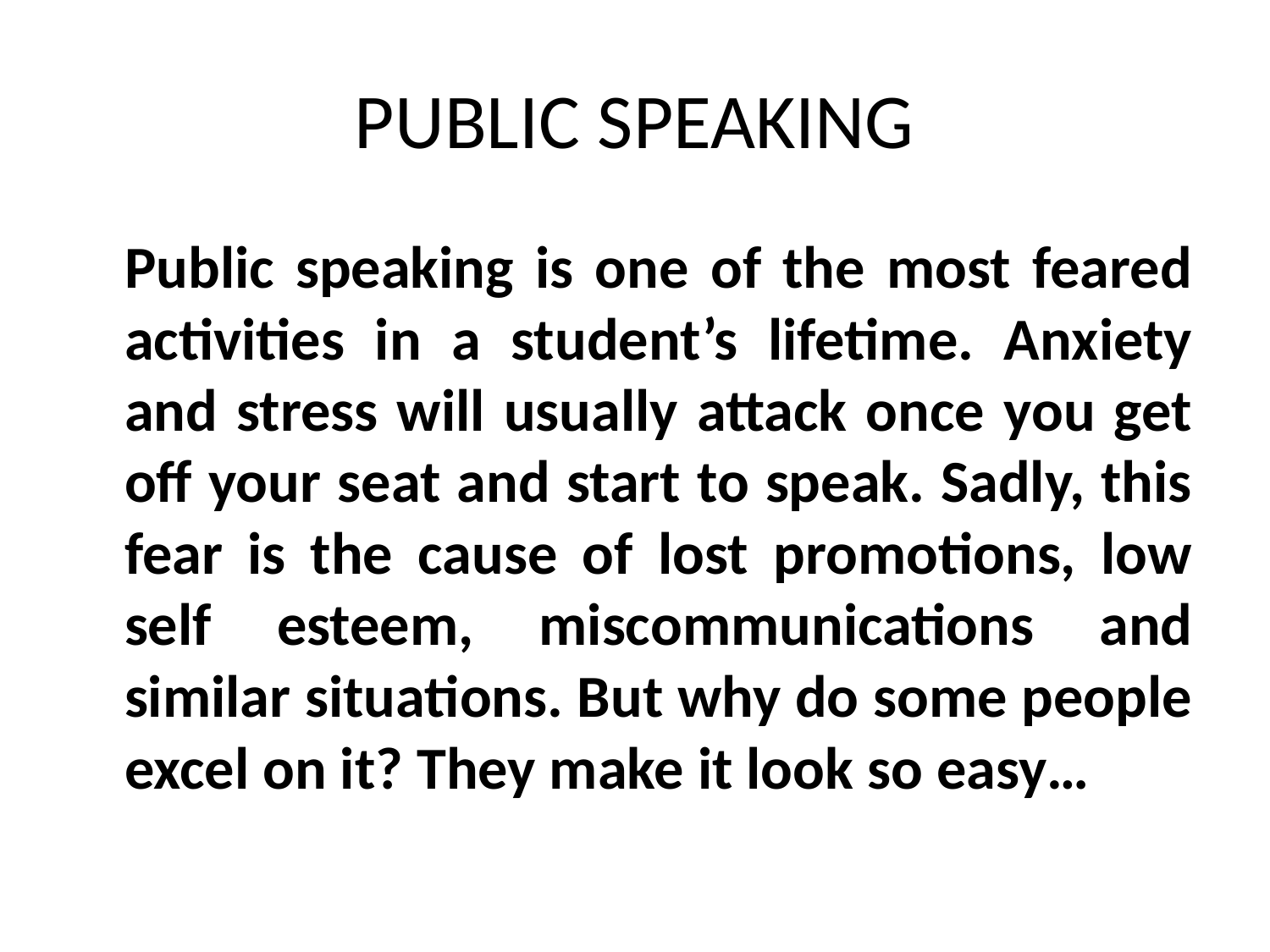

# PUBLIC SPEAKING
	Public speaking is one of the most feared activities in a student’s lifetime. Anxiety and stress will usually attack once you get off your seat and start to speak. Sadly, this fear is the cause of lost promotions, low self esteem, miscommunications and similar situations. But why do some people excel on it? They make it look so easy…